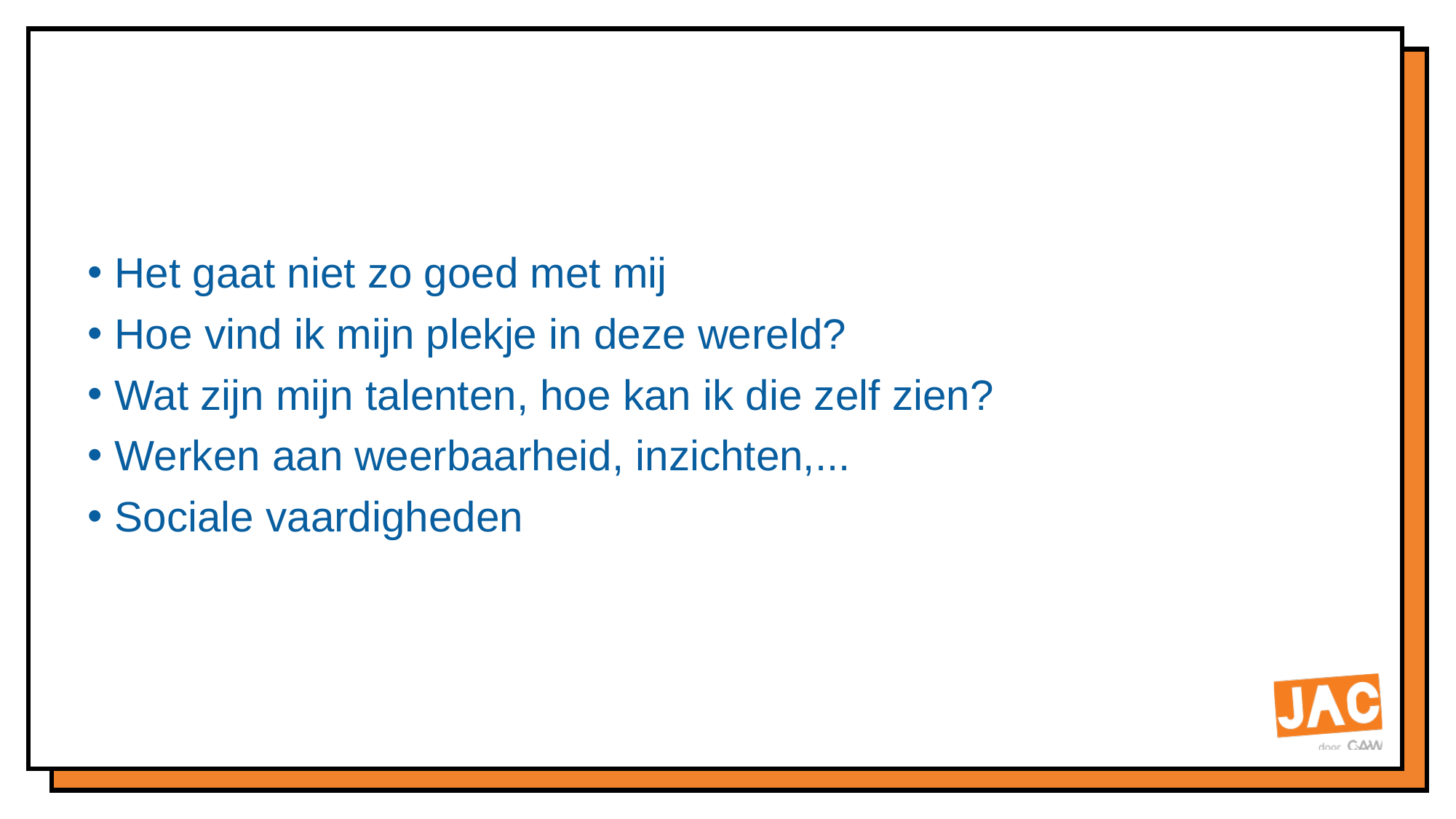

Het gaat niet zo goed met mij
Hoe vind ik mijn plekje in deze wereld?
Wat zijn mijn talenten, hoe kan ik die zelf zien?
Werken aan weerbaarheid, inzichten,...
Sociale vaardigheden